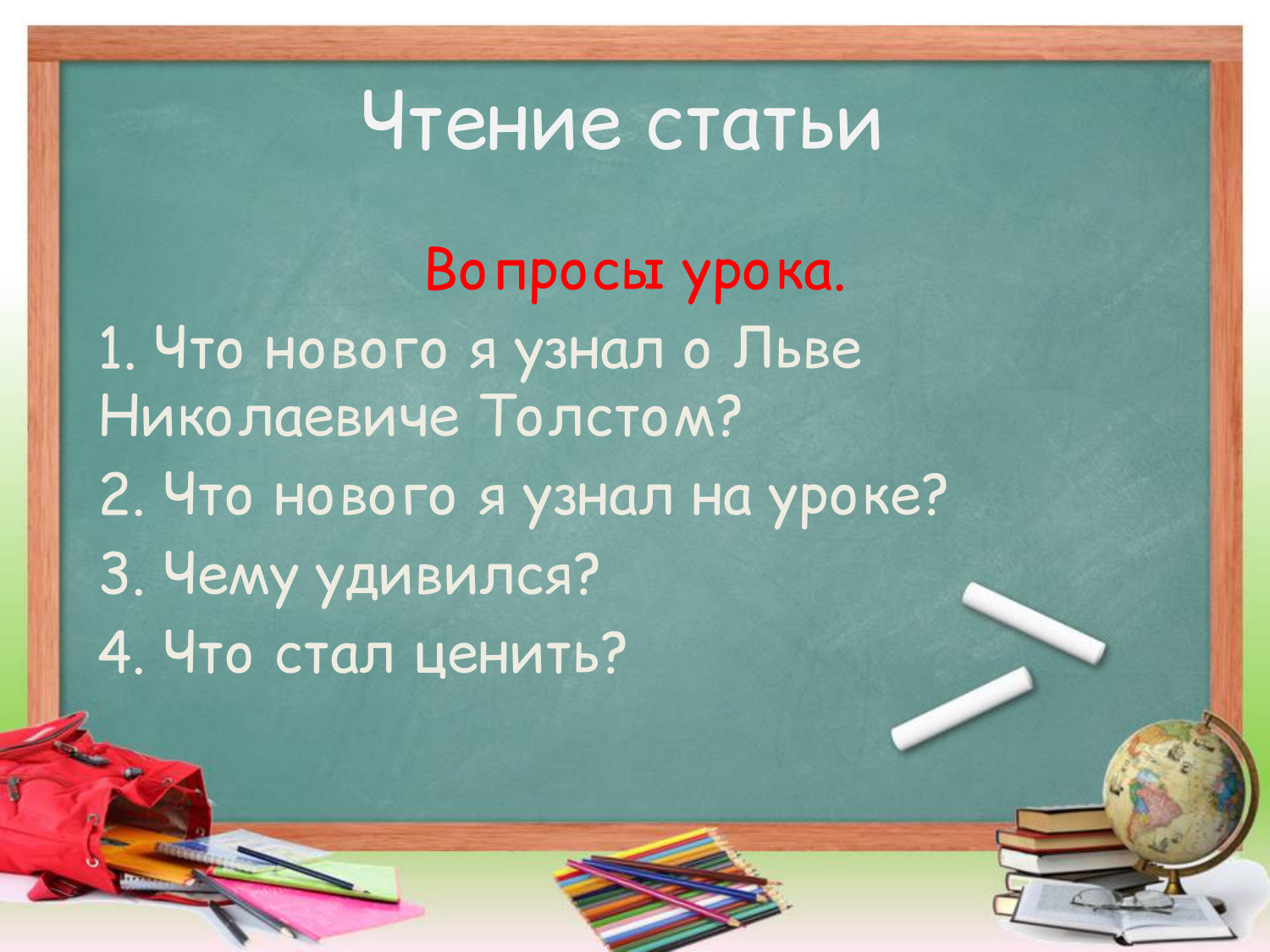

# Чтение статьи
Вопросы урока.
1. Что нового я узнал о Льве Николаевиче Толстом?
2. Что нового я узнал на уроке?
3. Чему удивился?
4. Что стал ценить?